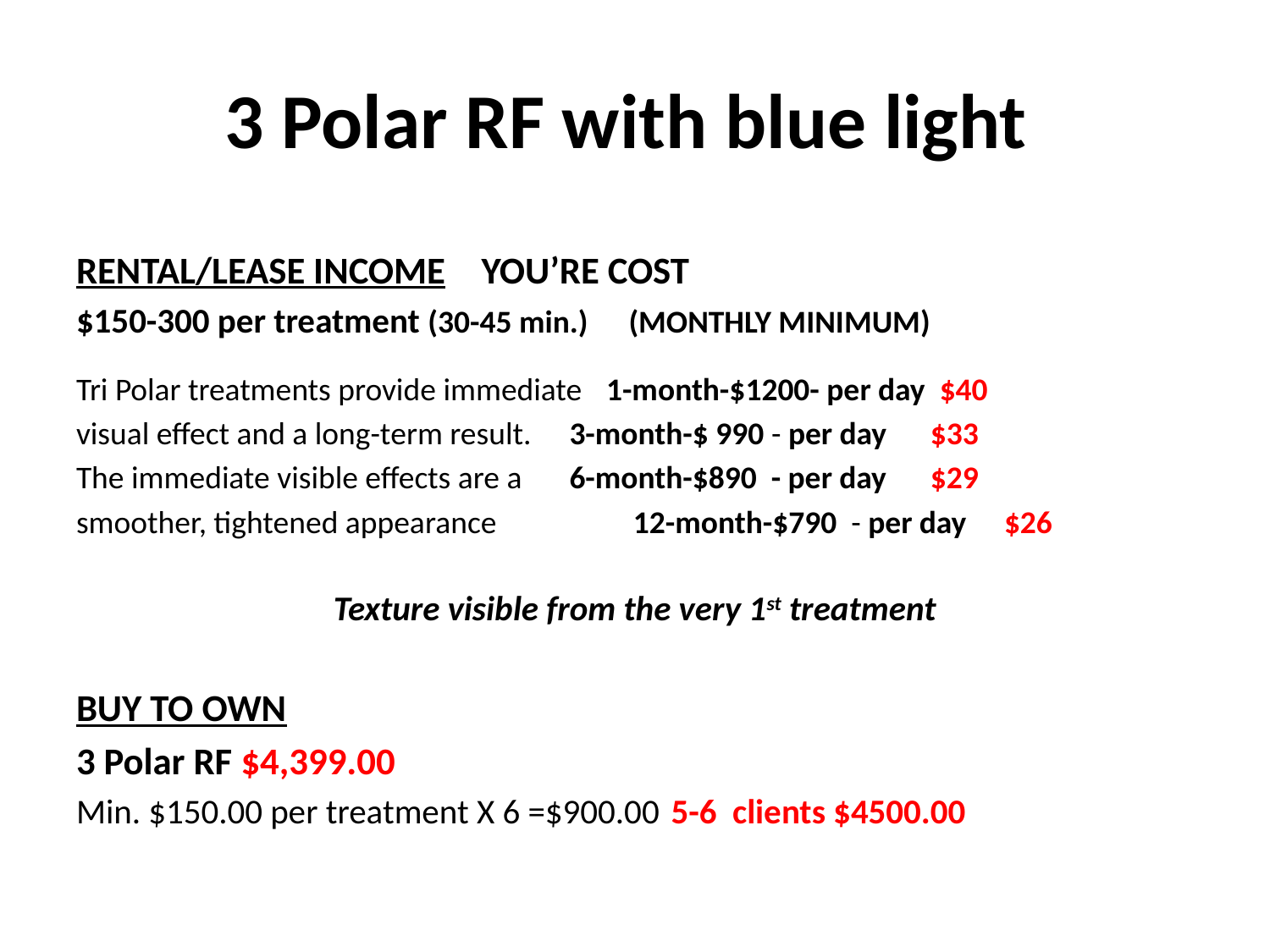

# 3 Polar RF with blue light

RENTAL/LEASE INCOME		YOU’RE COST
$150-300 per treatment (30-45 min.) 	(MONTHLY MINIMUM)

Tri Polar treatments provide immediate	  1-month-$1200- per day  $40
visual effect and a long-term result.		  3-month-$ 990 - per day	 $33
The immediate visible effects are a		  6-month-$890  - per day	 $29
smoother, tightened appearance	                12-month-$790  - per day	 $26

Texture visible from the very 1st treatment

BUY TO OWN
3 Polar RF $4,399.00
Min. $150.00 per treatment X 6 =$900.00	5-6  clients $4500.00